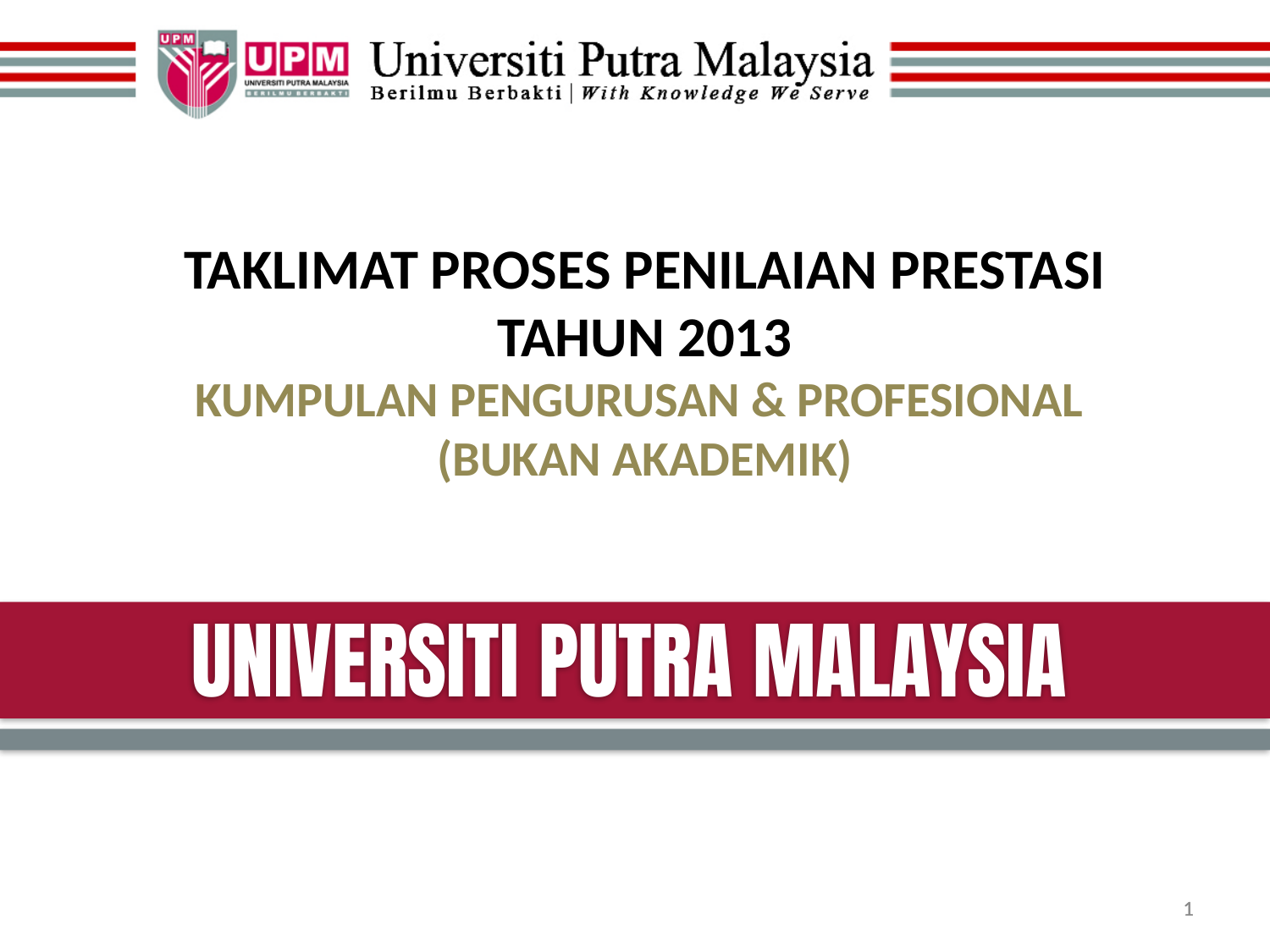

# TAKLIMAT PROSES PENILAIAN PRESTASI TAHUN 2013 KUMPULAN PENGURUSAN & PROFESIONAL (BUKAN AKADEMIK)

UNIVERSITI PUTRA MALAYSIA

1
1